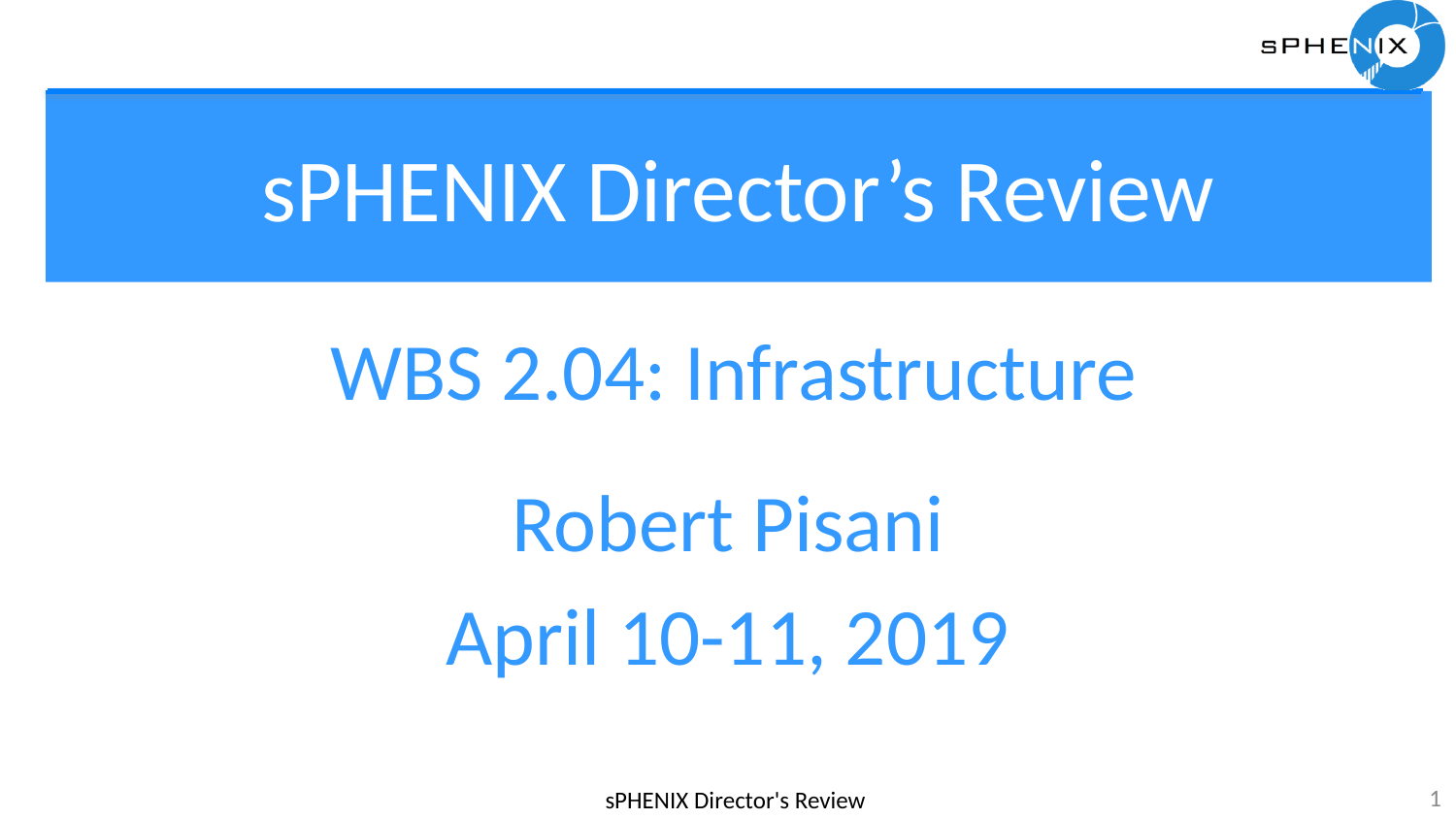

# sPHENIX Director’s Review
WBS 2.04: Infrastructure
Robert Pisani
April 10-11, 2019

1
sPHENIX Director's Review